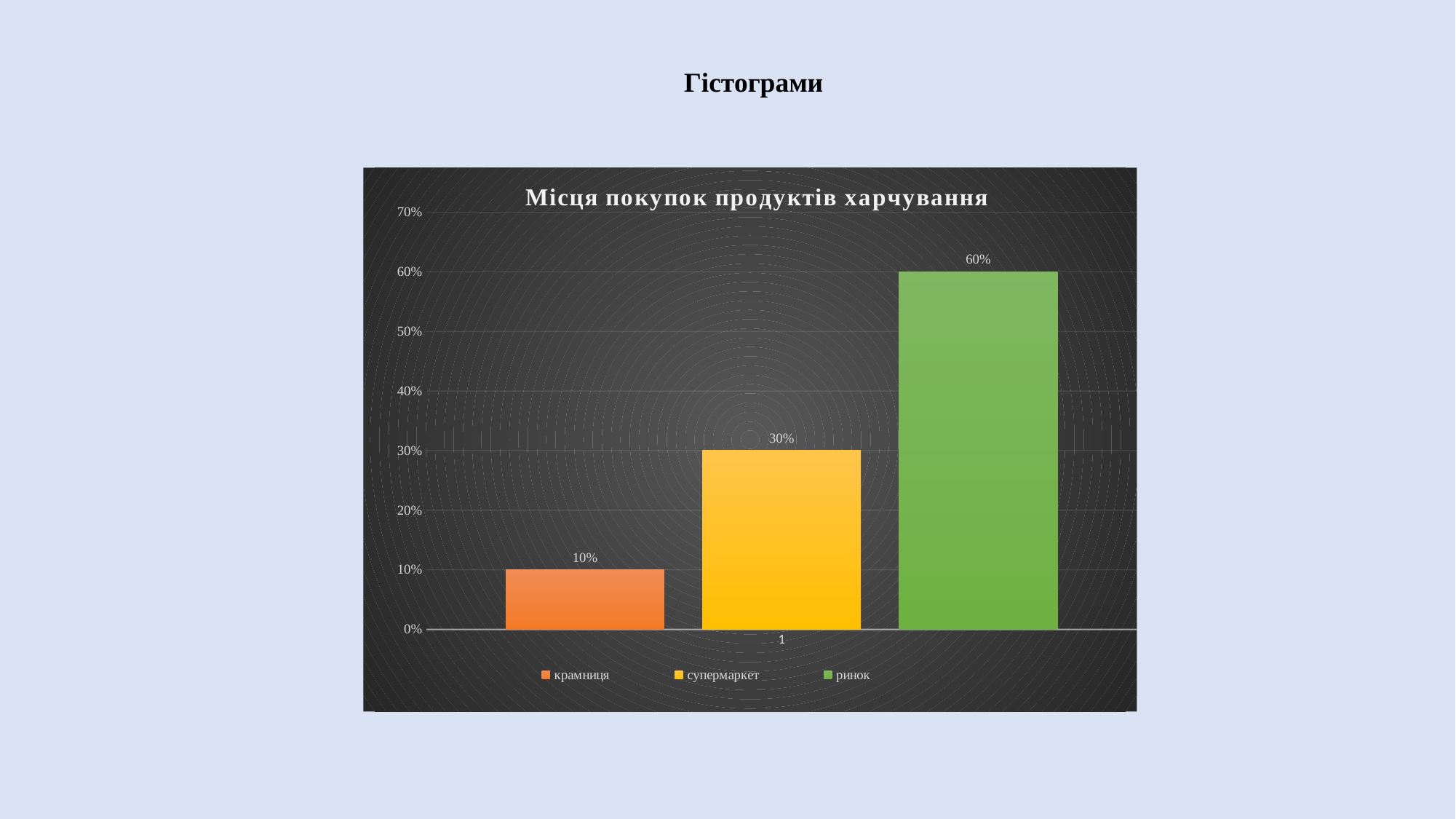

Гістограми

### Chart: Місця покупок продуктів харчування

| Category | крамниця | супермаркет | ринок |
|---|---|---|---|